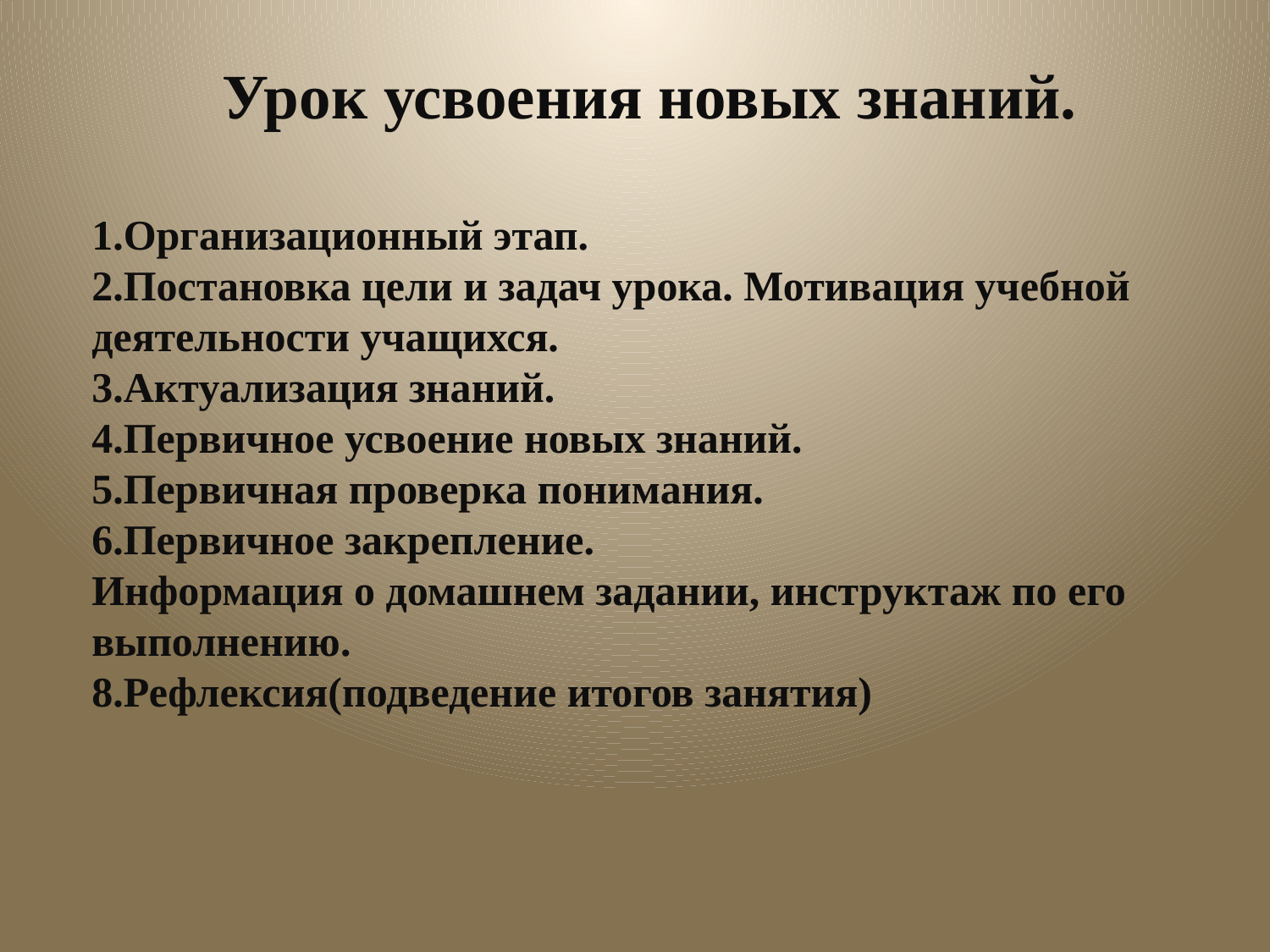

Урок усвоения новых знаний.

1.Организационный этап.
2.Постановка цели и задач урока. Мотивация учебной деятельности учащихся.
3.Актуализация знаний.
4.Первичное усвоение новых знаний.
5.Первичная проверка понимания.
6.Первичное закрепление.
Информация о домашнем задании, инструктаж по его выполнению.
8.Рефлексия(подведение итогов занятия)